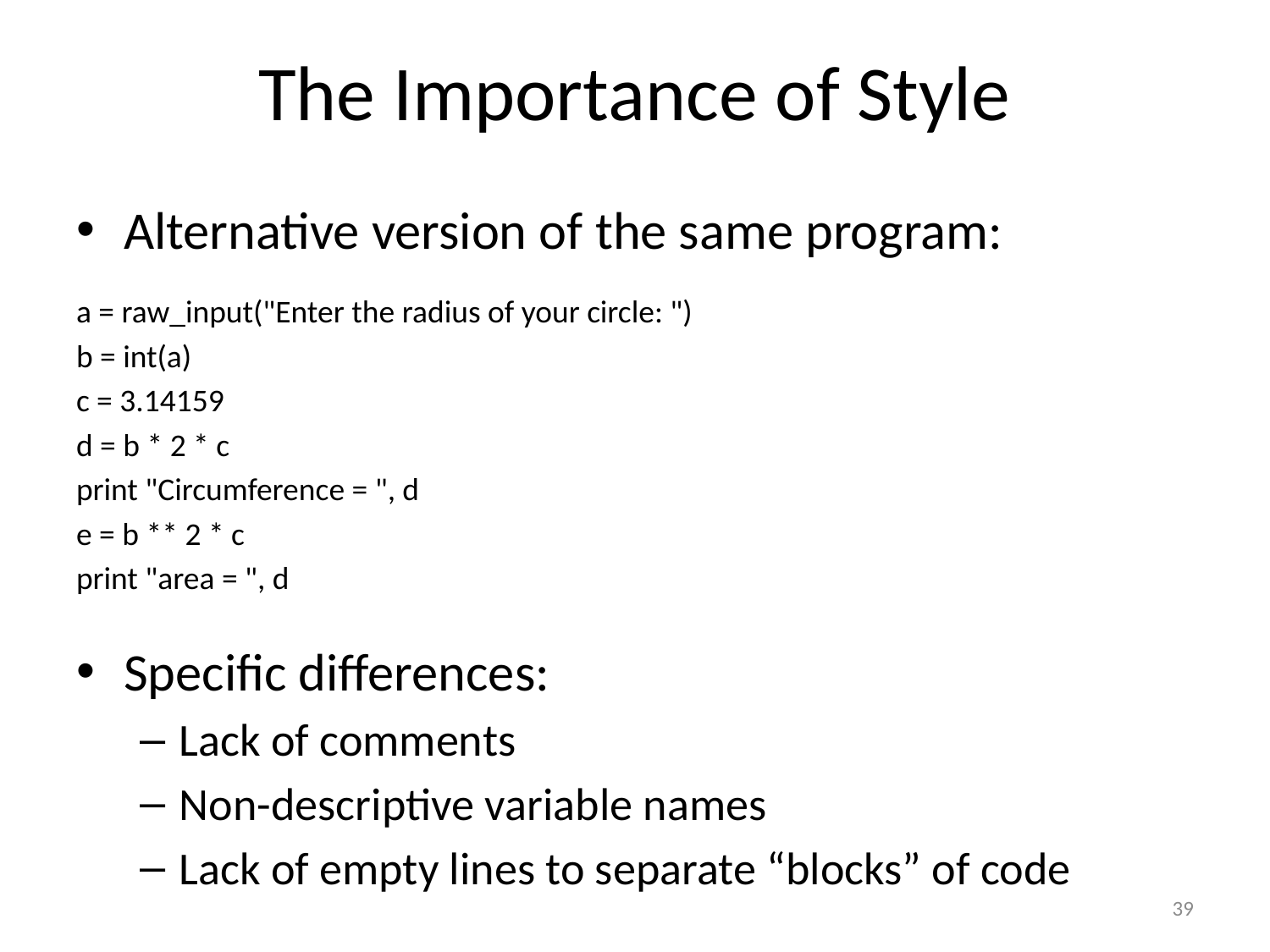

# The Importance of Style
Alternative version of the same program:

a = raw_input("Enter the radius of your circle: ")
b = int(a)
c = 3.14159
d = b * 2 * c
print "Circumference = ", d
e = b ** 2 * c
print "area = ", d
Specific differences:
Lack of comments
Non-descriptive variable names
Lack of empty lines to separate “blocks” of code
39